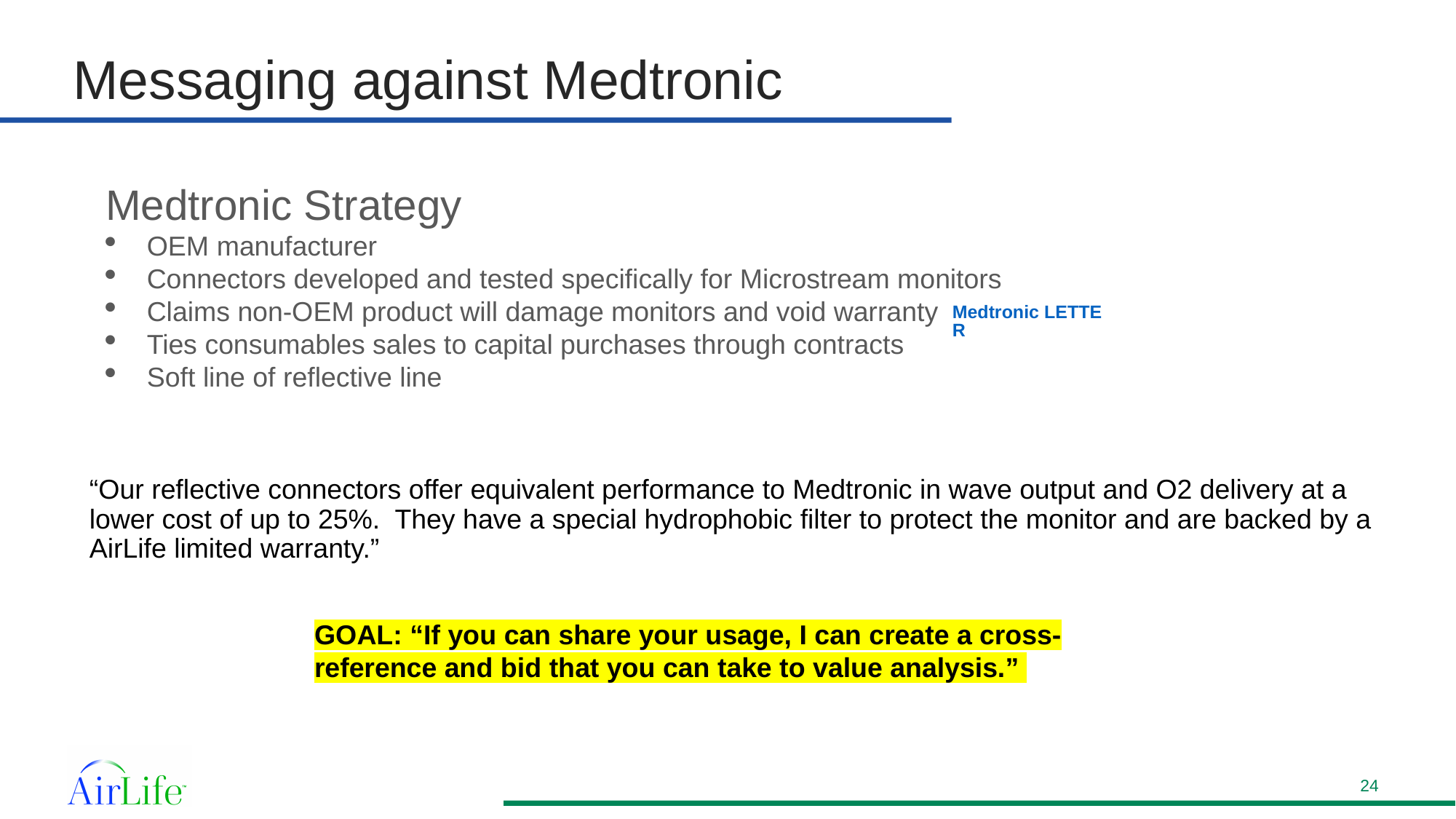

# Messaging against Medtronic
Medtronic Strategy
OEM manufacturer
Connectors developed and tested specifically for Microstream monitors
Claims non-OEM product will damage monitors and void warranty
Ties consumables sales to capital purchases through contracts
Soft line of reflective line
Medtronic LETTER

“Our reflective connectors offer equivalent performance to Medtronic in wave output and O2 delivery at a lower cost of up to 25%.  They have a special hydrophobic filter to protect the monitor and are backed by a AirLife limited warranty.”
GOAL: “If you can share your usage, I can create a cross-reference and bid that you can take to value analysis.”

24